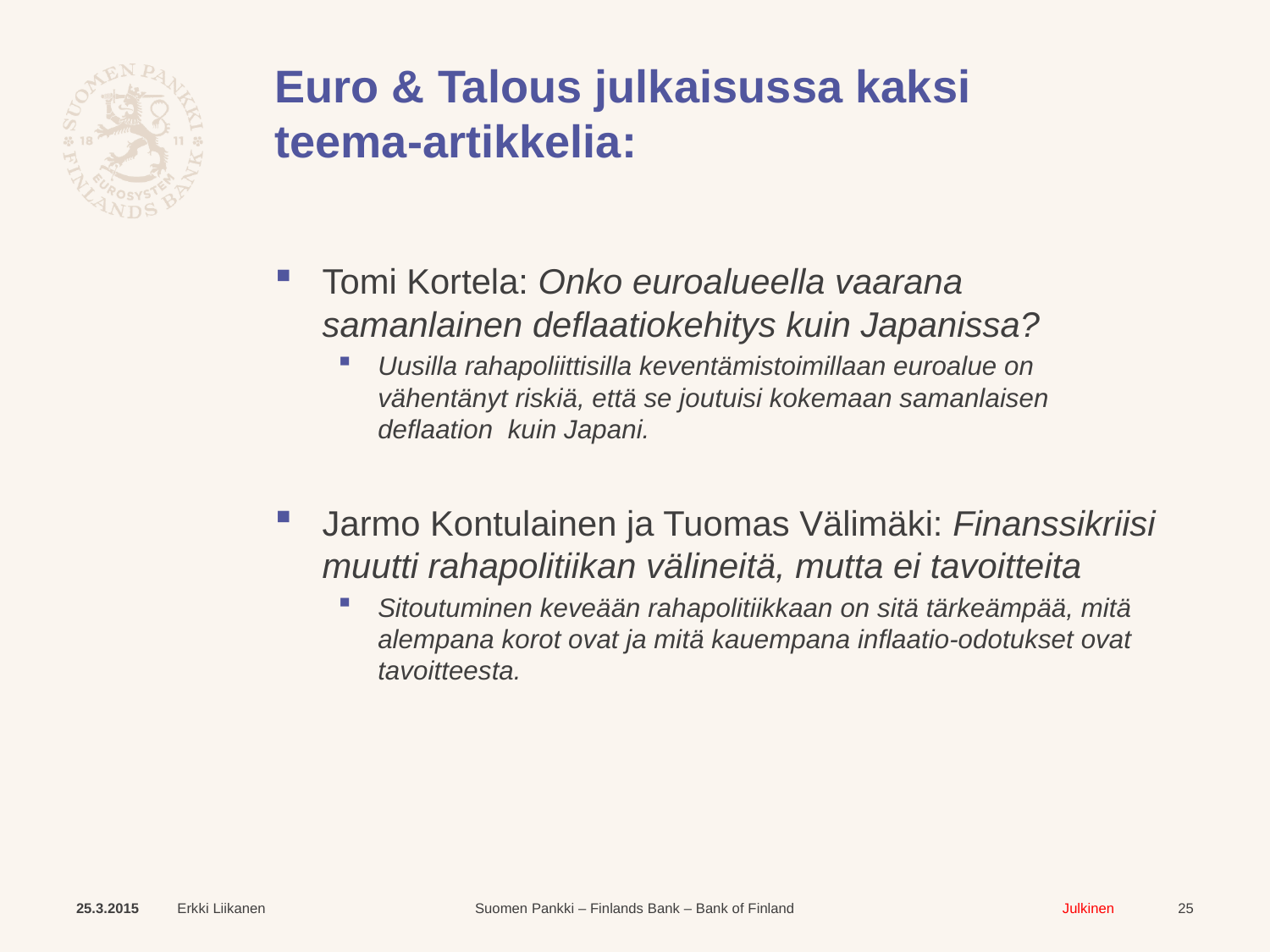

# Euro & Talous julkaisussa kaksi teema-artikkelia:
Tomi Kortela: Onko euroalueella vaarana samanlainen deflaatiokehitys kuin Japanissa?
Uusilla rahapoliittisilla keventämistoimillaan euroalue on vähentänyt riskiä, että se joutuisi kokemaan samanlaisen deflaation  kuin Japani.

Jarmo Kontulainen ja Tuomas Välimäki: Finanssikriisi muutti rahapolitiikan välineitä, mutta ei tavoitteita
Sitoutuminen keveään rahapolitiikkaan on sitä tärkeämpää, mitä alempana korot ovat ja mitä kauempana inflaatio-odotukset ovat tavoitteesta.

25.3.2015
Erkki Liikanen
25